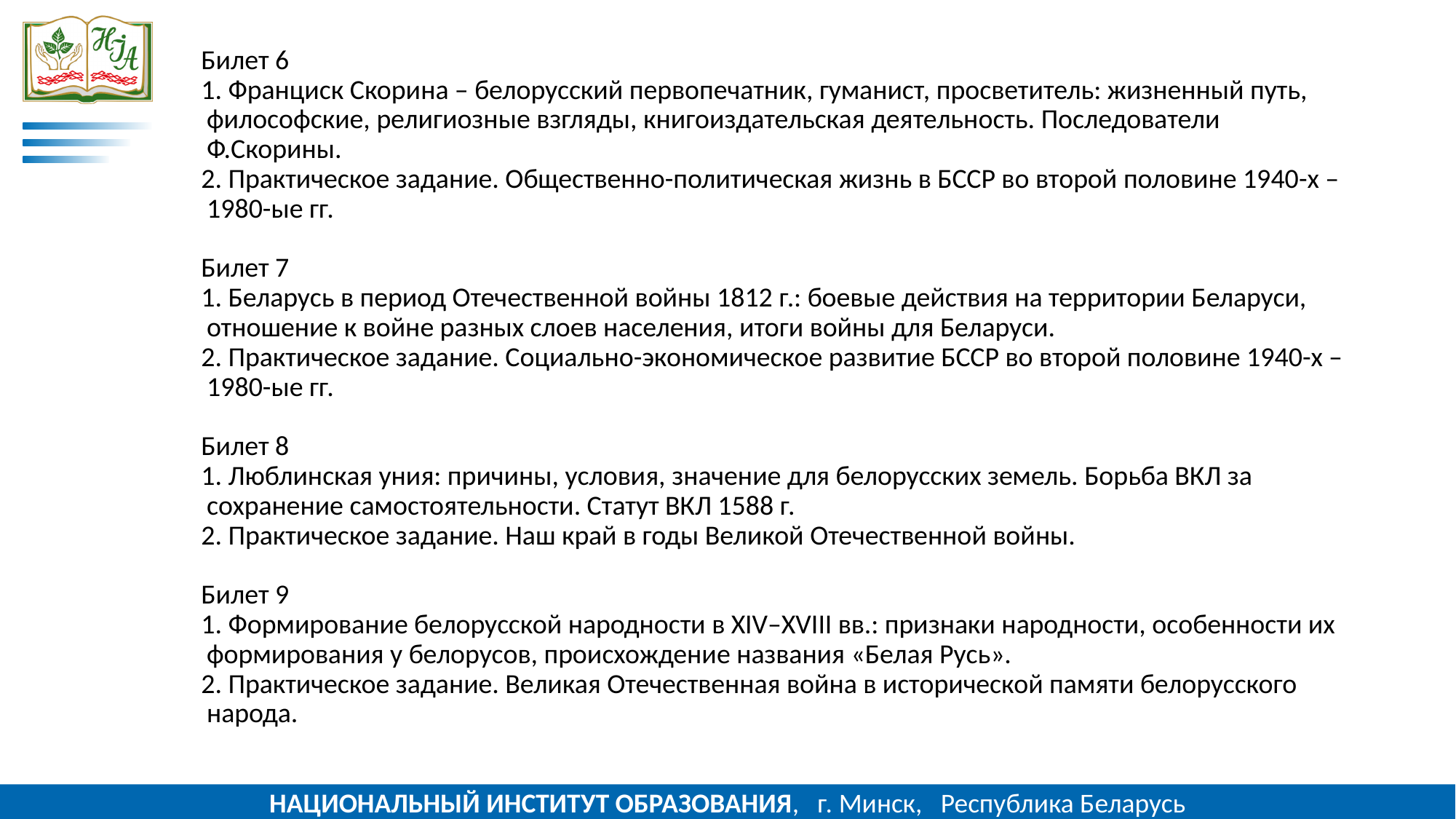

Билет 6
1. Франциск Скорина – белорусский первопечатник, гуманист, просветитель: жизненный путь, философские, религиозные взгляды, книгоиздательская деятельность. Последователи Ф.Скорины.
2. Практическое задание. Общественно-политическая жизнь в БССР во второй половине 1940-х –1980-ые гг.

Билет 7
1. Беларусь в период Отечественной войны 1812 г.: боевые действия на территории Беларуси, отношение к войне разных слоев населения, итоги войны для Беларуси.
2. Практическое задание. Социально-экономическое развитие БССР во второй половине 1940-х – 1980-ые гг.

Билет 8
1. Люблинская уния: причины, условия, значение для белорусских земель. Борьба ВКЛ за сохранение самостоятельности. Статут ВКЛ 1588 г.
2. Практическое задание. Наш край в годы Великой Отечественной войны.

Билет 9
1. Формирование белорусской народности в XIV–XVIII вв.: признаки народности, особенности их формирования у белорусов, происхождение названия «Белая Русь».
2. Практическое задание. Великая Отечественная война в исторической памяти белорусского народа.